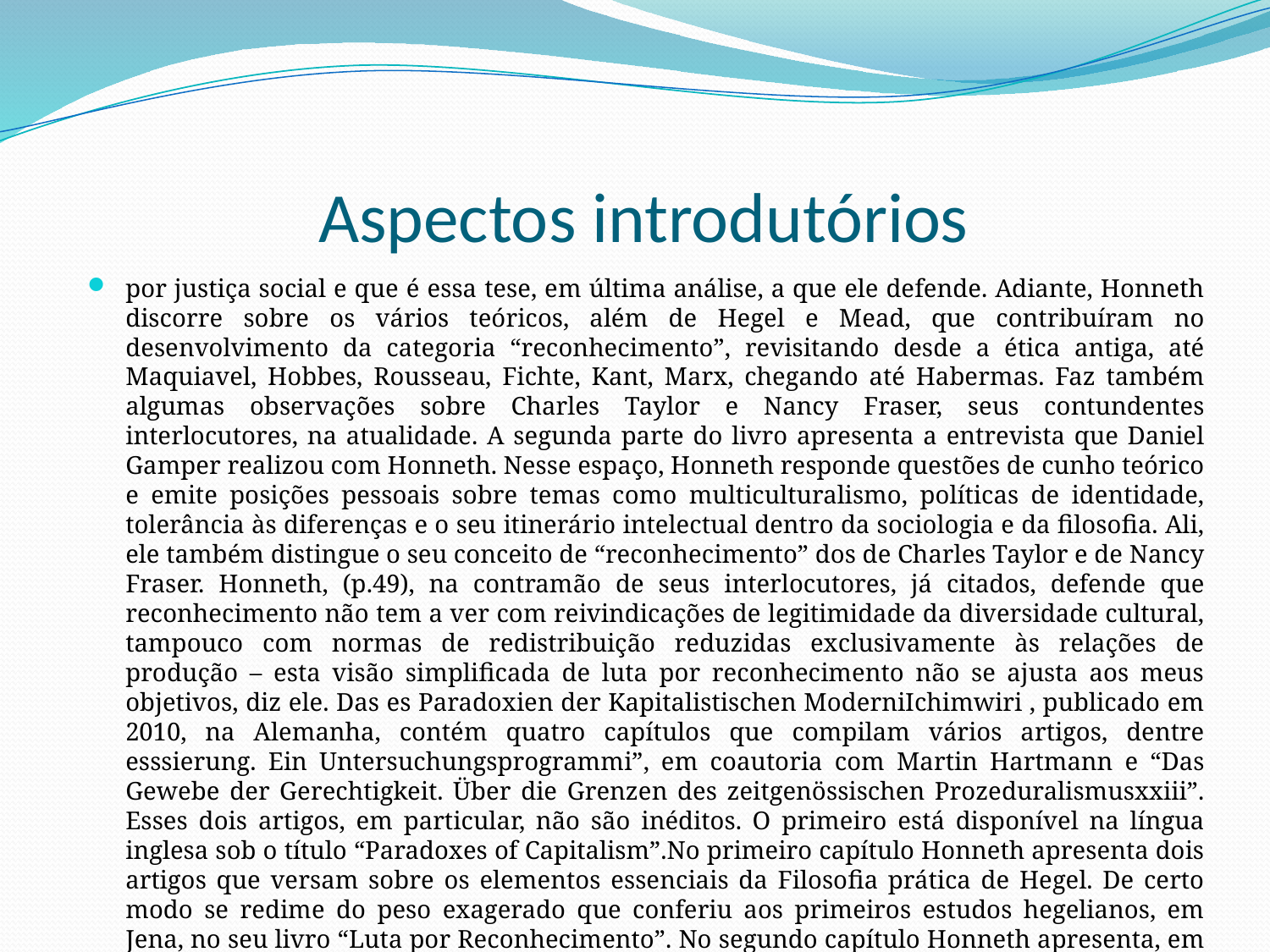

# Aspectos introdutórios
por justiça social e que é essa tese, em última análise, a que ele defende. Adiante, Honneth discorre sobre os vários teóricos, além de Hegel e Mead, que contribuíram no desenvolvimento da categoria “reconhecimento”, revisitando desde a ética antiga, até Maquiavel, Hobbes, Rousseau, Fichte, Kant, Marx, chegando até Habermas. Faz também algumas observações sobre Charles Taylor e Nancy Fraser, seus contundentes interlocutores, na atualidade. A segunda parte do livro apresenta a entrevista que Daniel Gamper realizou com Honneth. Nesse espaço, Honneth responde questões de cunho teórico e emite posições pessoais sobre temas como multiculturalismo, políticas de identidade, tolerância às diferenças e o seu itinerário intelectual dentro da sociologia e da filosofia. Ali, ele também distingue o seu conceito de “reconhecimento” dos de Charles Taylor e de Nancy Fraser. Honneth, (p.49), na contramão de seus interlocutores, já citados, defende que reconhecimento não tem a ver com reivindicações de legitimidade da diversidade cultural, tampouco com normas de redistribuição reduzidas exclusivamente às relações de produção – esta visão simplificada de luta por reconhecimento não se ajusta aos meus objetivos, diz ele. Das es Paradoxien der Kapitalistischen ModerniIchimwiri , publicado em 2010, na Alemanha, contém quatro capítulos que compilam vários artigos, dentre esssierung. Ein Untersuchungsprogrammi”, em coautoria com Martin Hartmann e “Das Gewebe der Gerechtigkeit. Über die Grenzen des zeitgenössischen Prozeduralismusxxiii”. Esses dois artigos, em particular, não são inéditos. O primeiro está disponível na língua inglesa sob o título “Paradoxes of Capitalism”.No primeiro capítulo Honneth apresenta dois artigos que versam sobre os elementos essenciais da Filosofia prática de Hegel. De certo modo se redime do peso exagerado que conferiu aos primeiros estudos hegelianos, em Jena, no seu livro “Luta por Reconhecimento”. No segundo capítulo Honneth apresenta, em cinco artigos, a partir dos estudos hegelianos, uma sistematização que contempla temas  (...)